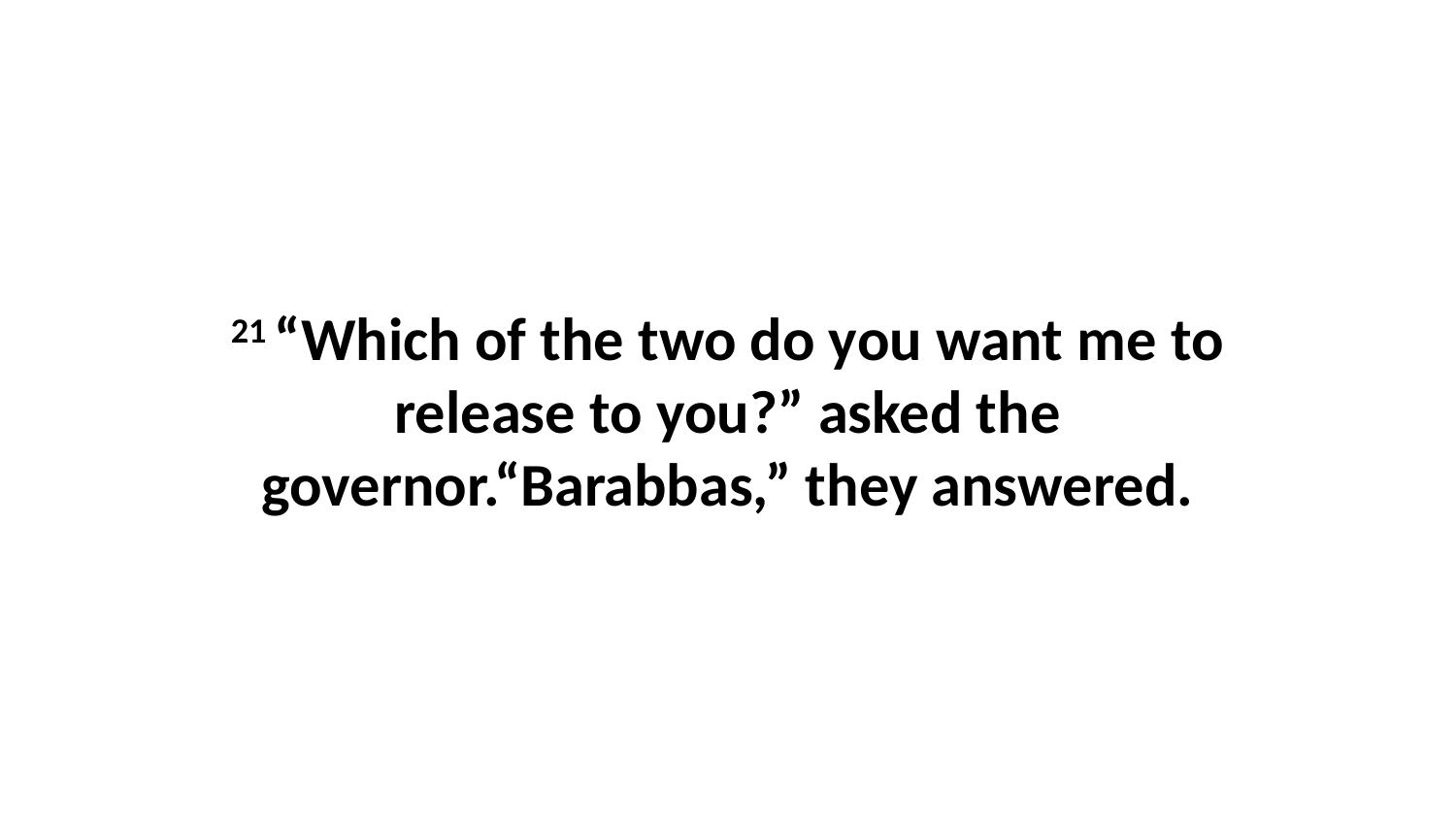

21 “Which of the two do you want me to release to you?” asked the governor.“Barabbas,” they answered.